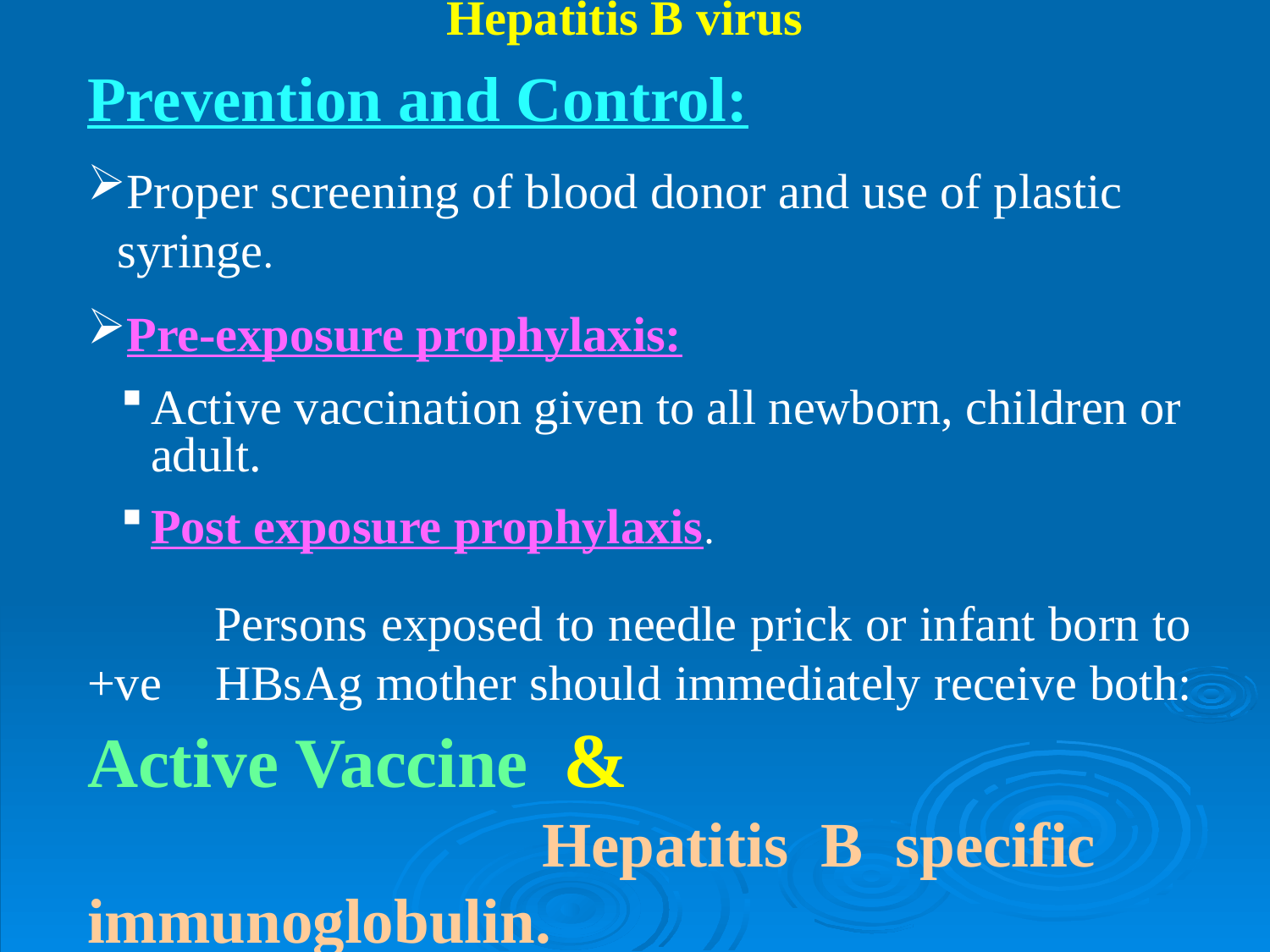

# Hepatitis B virus

Prevention and Control:
Proper screening of blood donor and use of plastic syringe.
Pre-exposure prophylaxis:
Active vaccination given to all newborn, children or adult.
Post exposure prophylaxis.
	Persons exposed to needle prick or infant born to +ve 	HBsAg mother should immediately receive both: Active Vaccine  &	                                                       Hepatitis B specific    immunoglobulin.